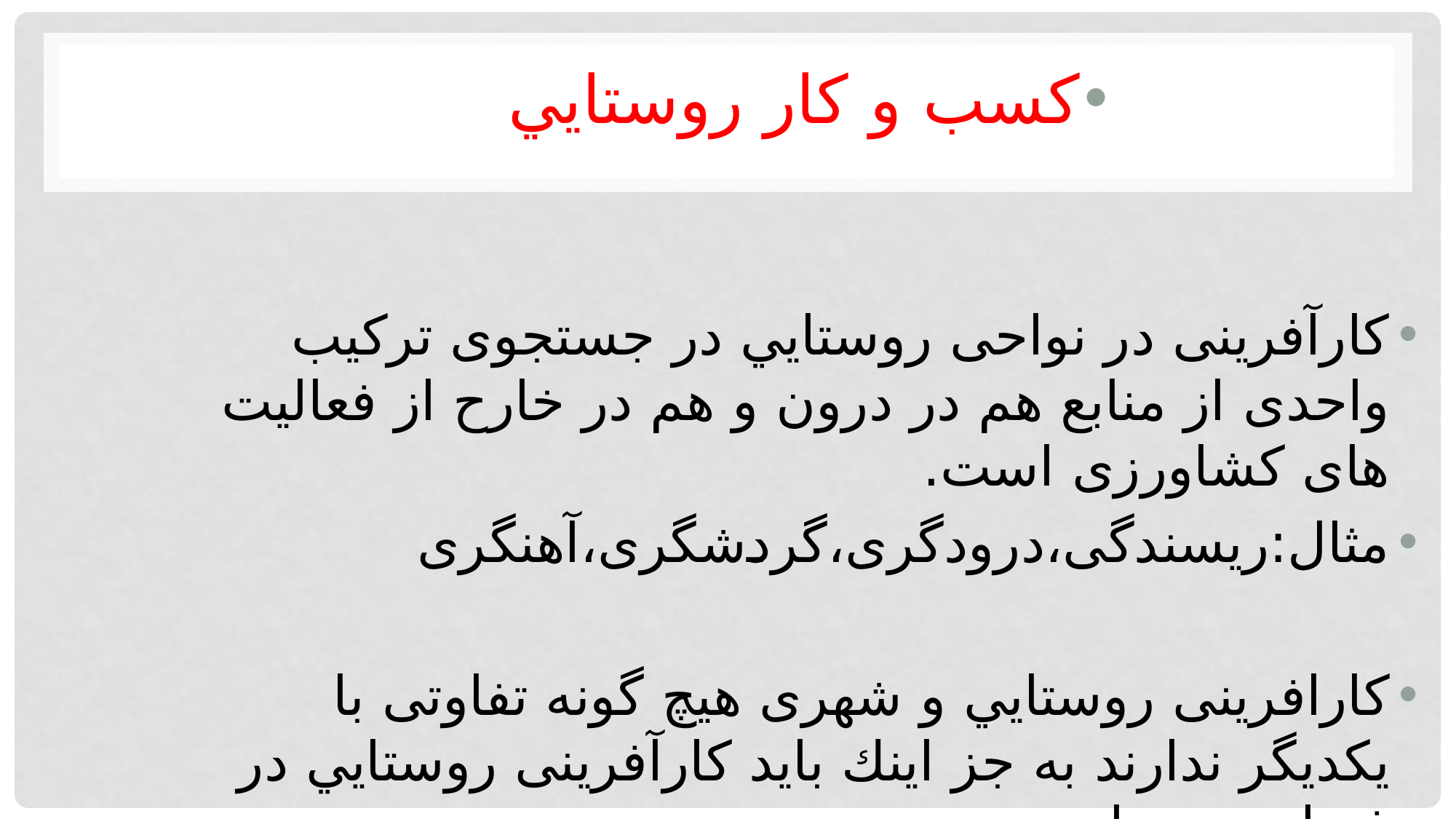

كسب و كار روستايي

كارآفرينى در نواحى روستايي در جستجوى تركيب واحدى از منابع هم در درون و هم در خارح از فعاليت هاى كشاورزى است.
مثال:ريسندگى،درودگرى،گردشگرى،آهنگرى

كارافرينى روستايي و شهرى هيچ گونه تفاوتى با يكديگر ندارند به جز اينك بايد كارآفرينى روستايي در فضاى روستا تصور نمود